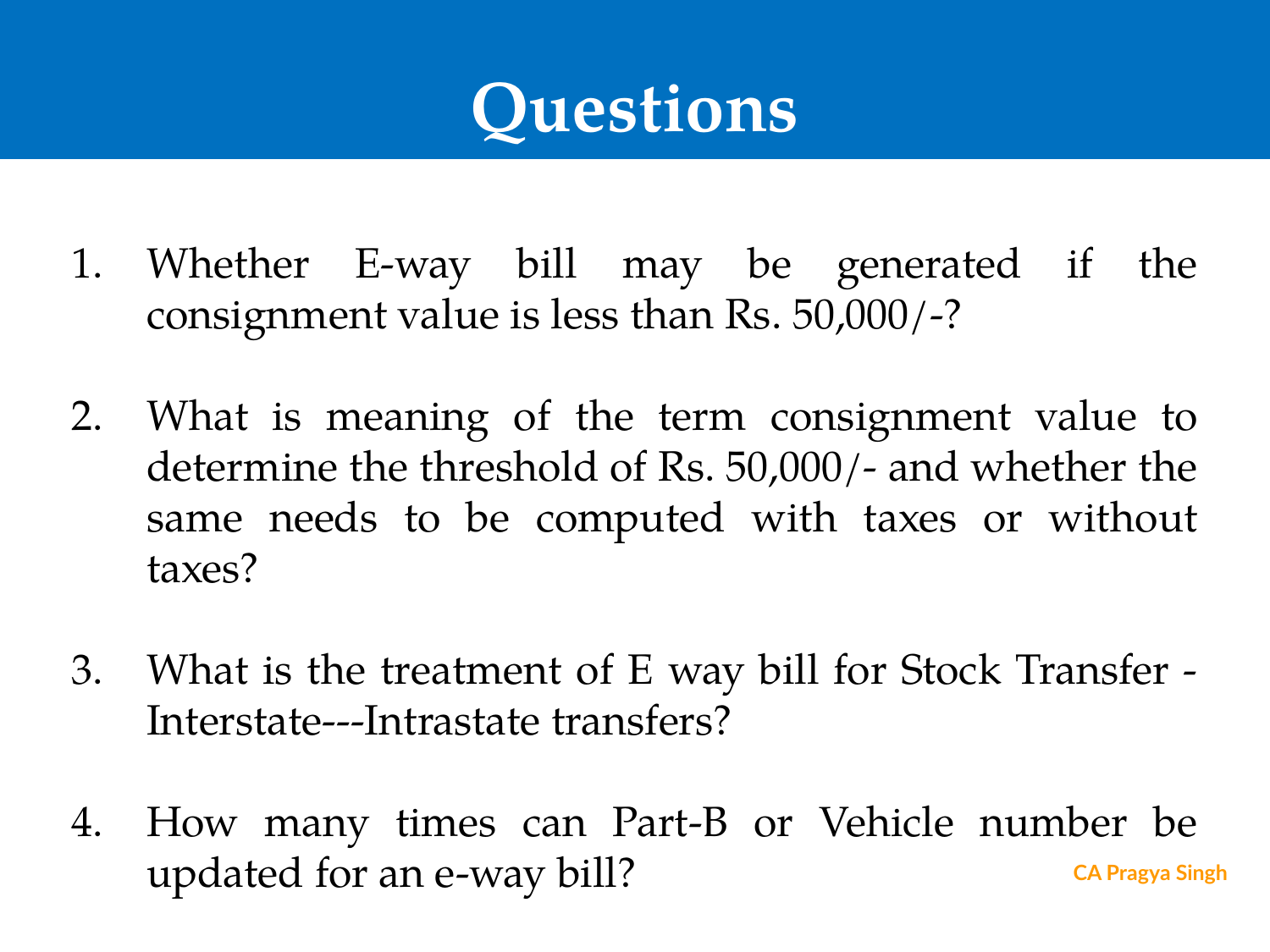

# Questions

Whether E-way bill may be generated if the consignment value is less than Rs. 50,000/-?

What is meaning of the term consignment value to determine the threshold of Rs. 50,000/- and whether the same needs to be computed with taxes or without taxes?

What is the treatment of E way bill for Stock Transfer - Interstate---Intrastate transfers?

How many times can Part-B or Vehicle number be updated for an e-way bill?